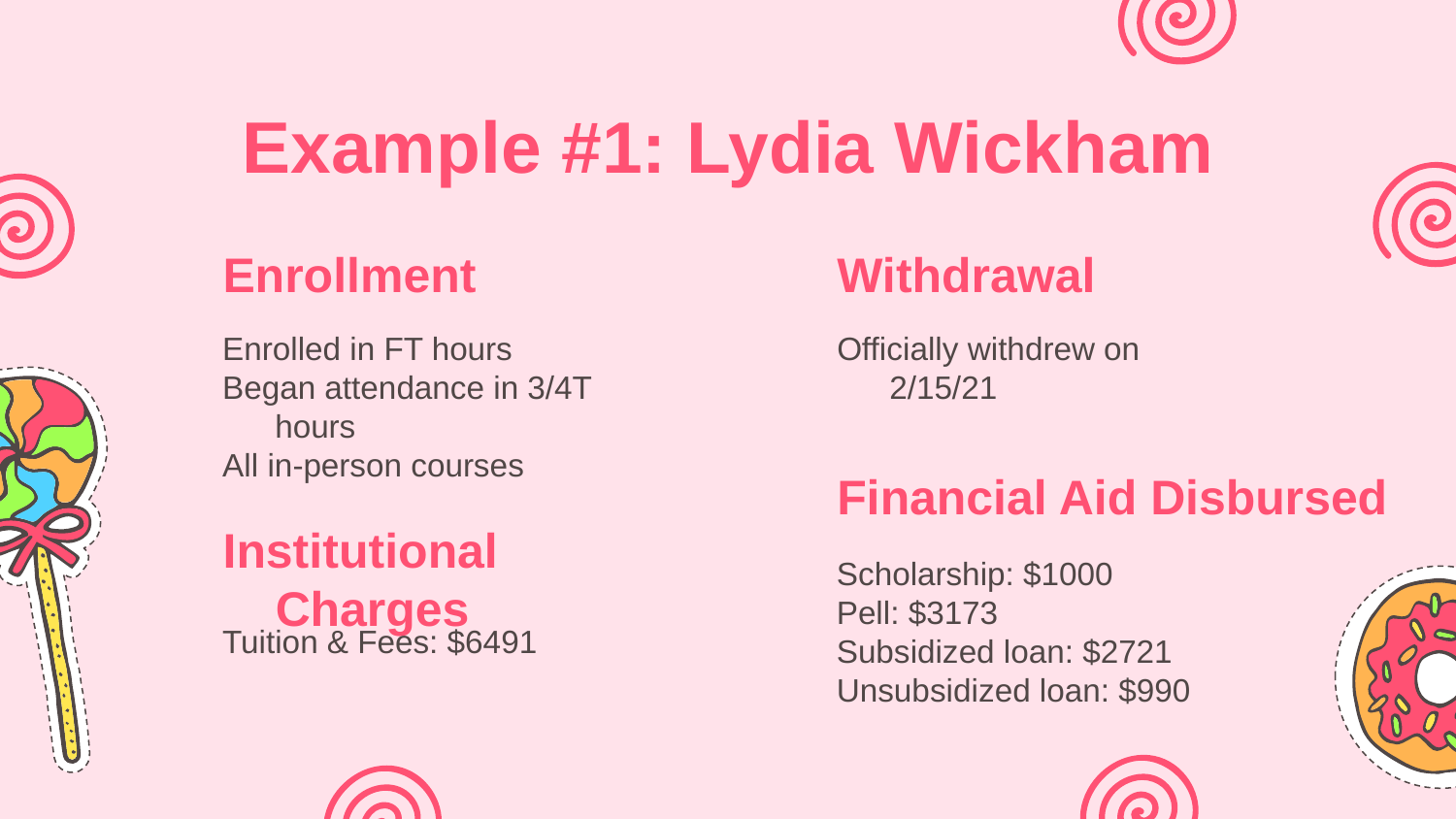

# Example #1: Lydia Wickham
Enrollment
Withdrawal
Enrolled in FT hours
Began attendance in 3/4T hours
All in-person courses
Officially withdrew on 2/15/21
Financial Aid Disbursed
Institutional Charges
Scholarship: $1000
Pell: $3173
Subsidized loan: $2721
Unsubsidized loan: $990
Tuition & Fees: $6491